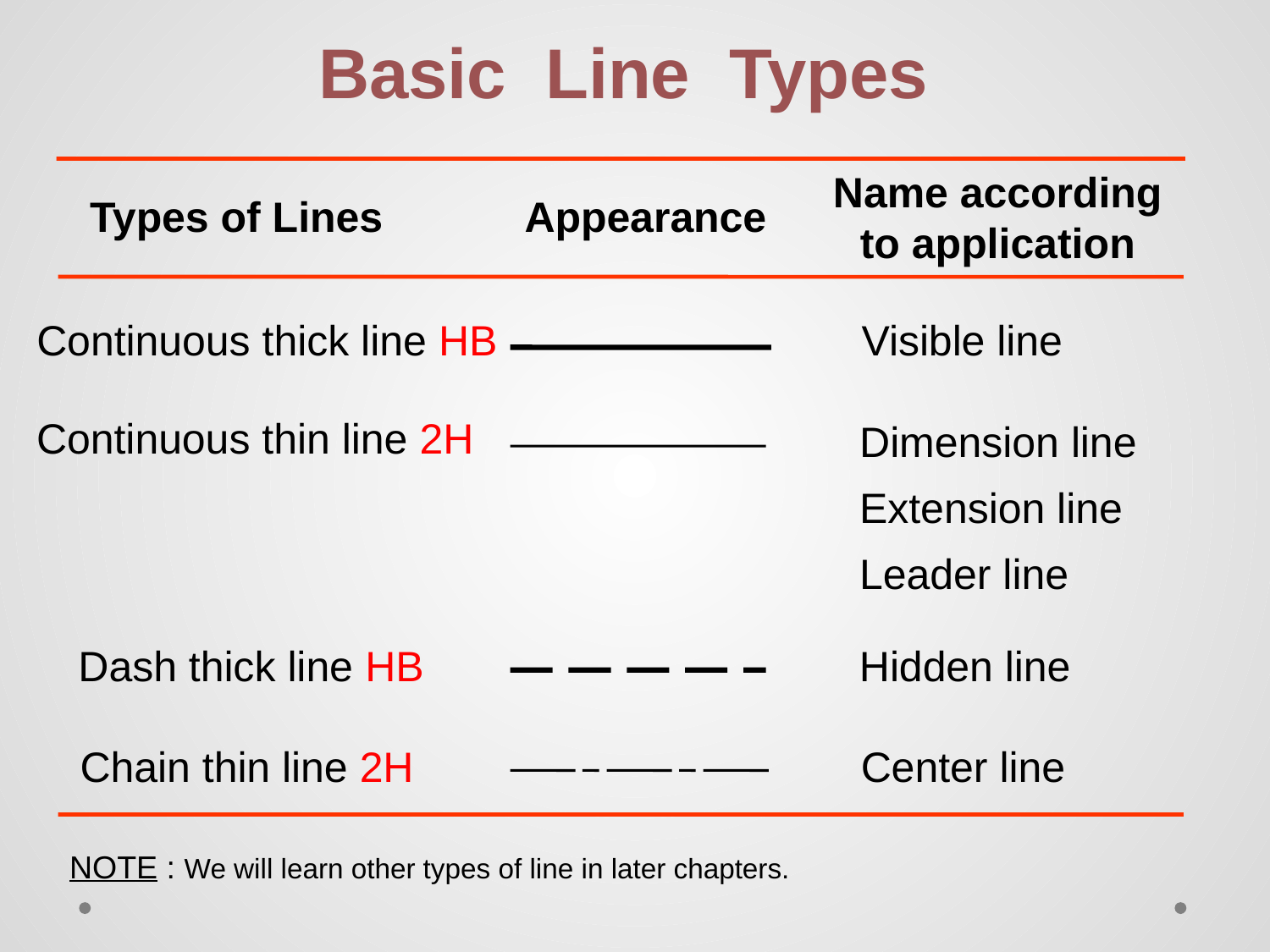

Basic  Line  Types

Name according
to application
Types of Lines
Appearance

Continuous thick line HB
Visible line

Dimension line
Extension line
Leader line
Continuous thin line 2H

Dash thick line HB
Hidden line

Chain thin line 2H
Center line

NOTE : We will learn other types of line in later chapters.